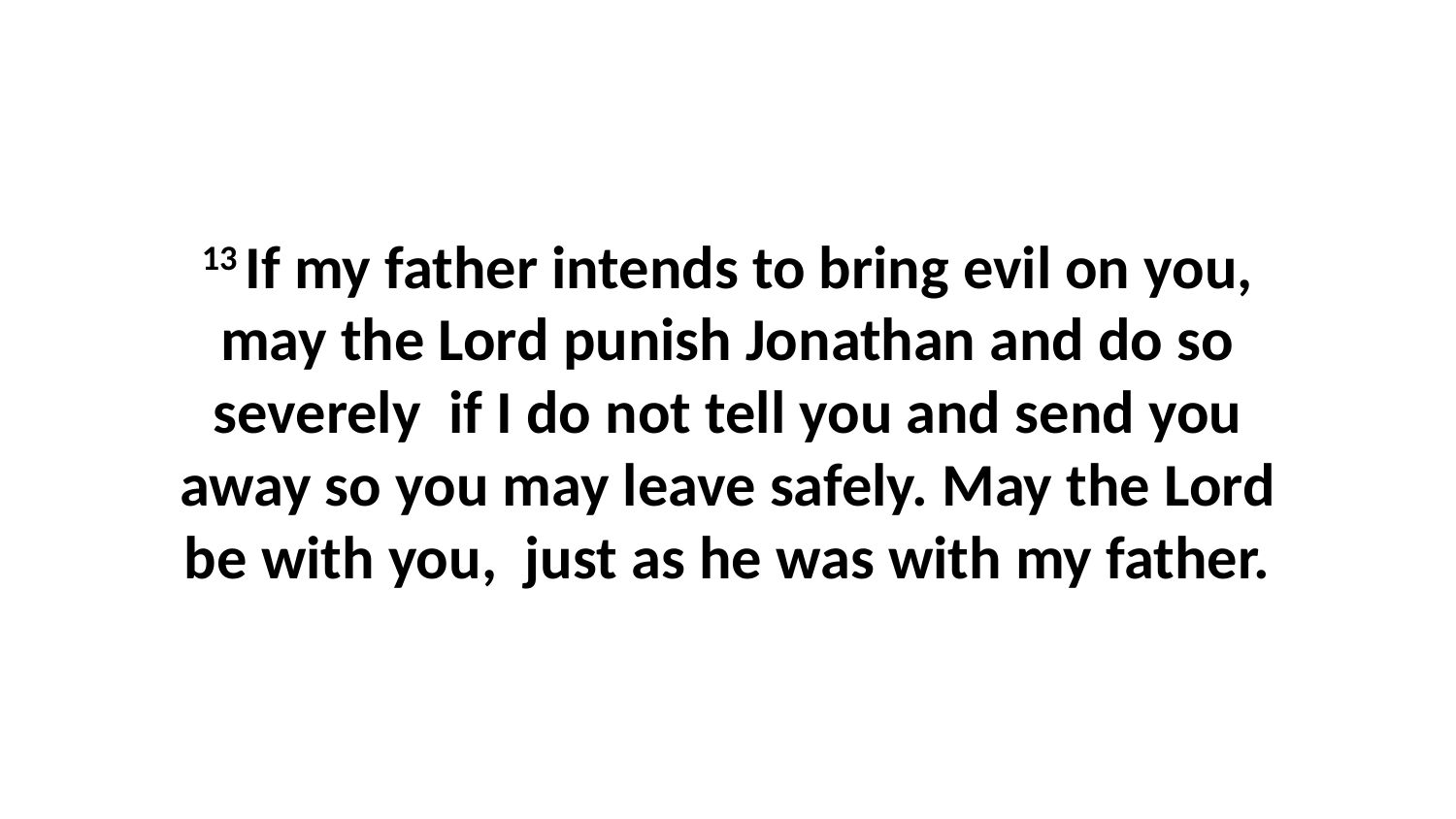

13 If my father intends to bring evil on you, may the Lord punish Jonathan and do so severely  if I do not tell you and send you away so you may leave safely. May the Lord be with you,  just as he was with my father.